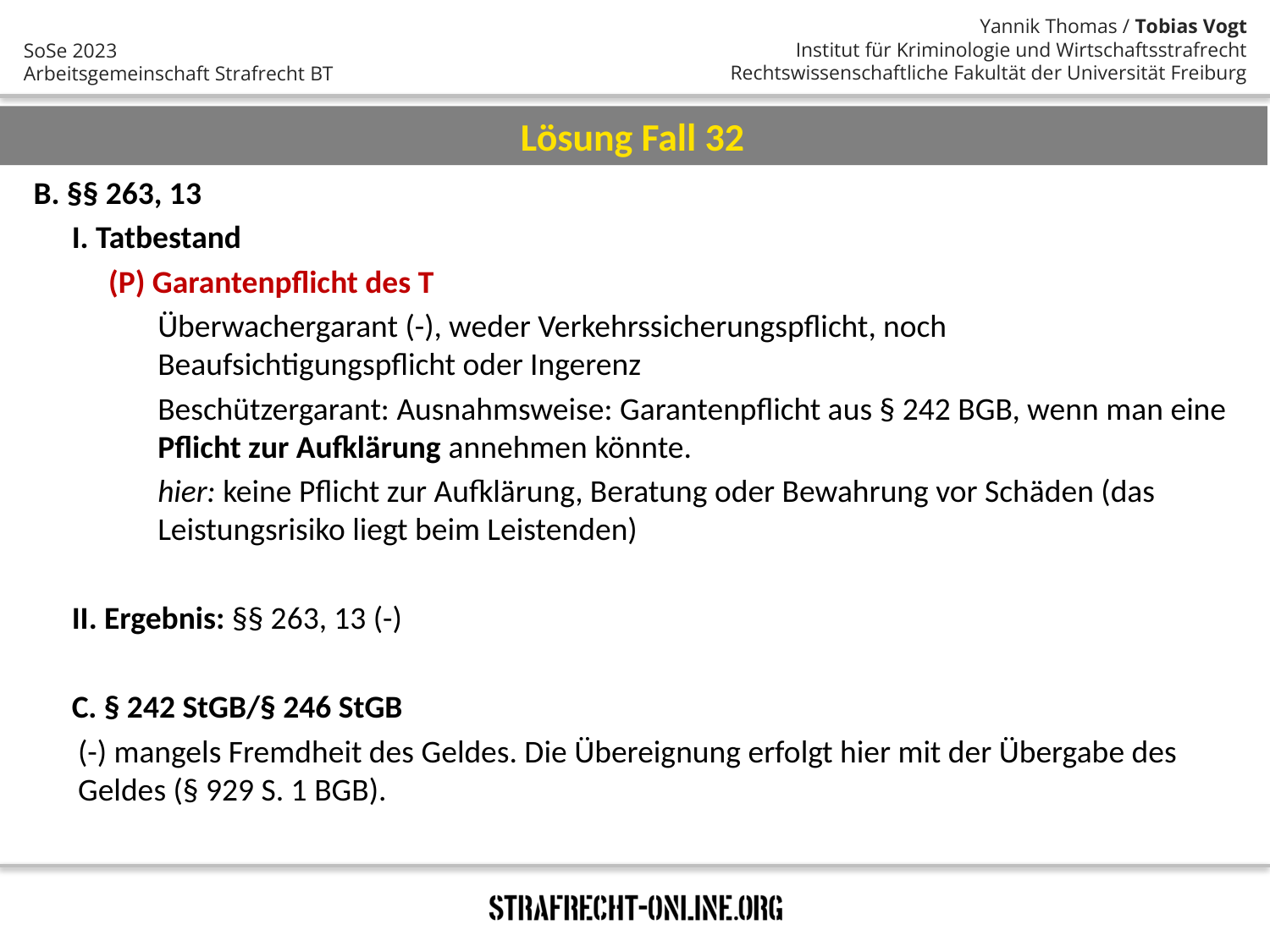

Lösung Fall 32
B. §§ 263, 13
I. Tatbestand
(P) Garantenpflicht des T
Überwachergarant (-), weder Verkehrssicherungspflicht, noch Beaufsichtigungspflicht oder Ingerenz
Beschützergarant: Ausnahmsweise: Garantenpflicht aus § 242 BGB, wenn man eine Pflicht zur Aufklärung annehmen könnte.
hier: keine Pflicht zur Aufklärung, Beratung oder Bewahrung vor Schäden (das Leistungsrisiko liegt beim Leistenden)

II. Ergebnis: §§ 263, 13 (-)

C. § 242 StGB/§ 246 StGB
(-) mangels Fremdheit des Geldes. Die Übereignung erfolgt hier mit der Übergabe des Geldes (§ 929 S. 1 BGB).